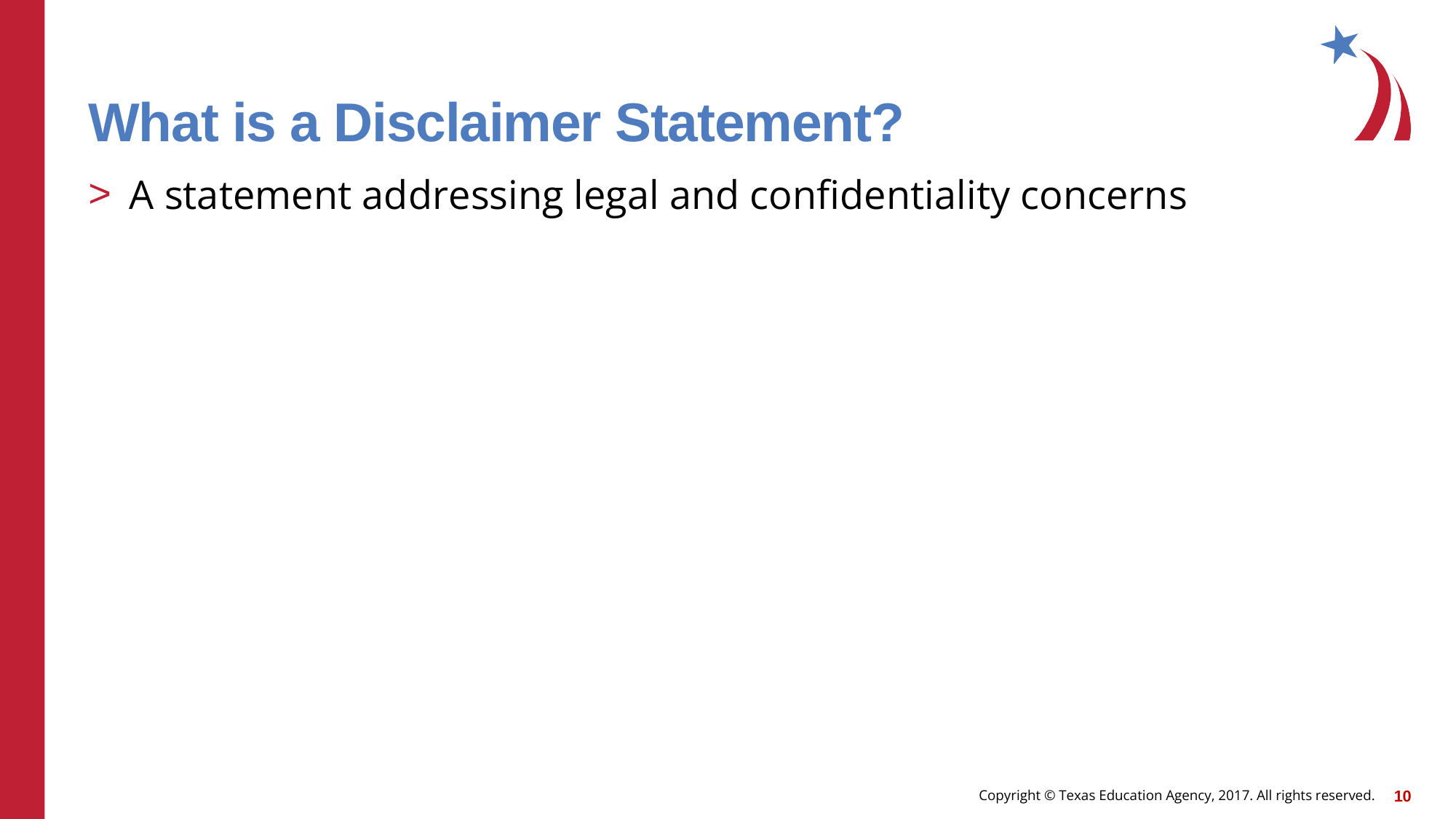

# What is a Disclaimer Statement?
A statement addressing legal and confidentiality concerns